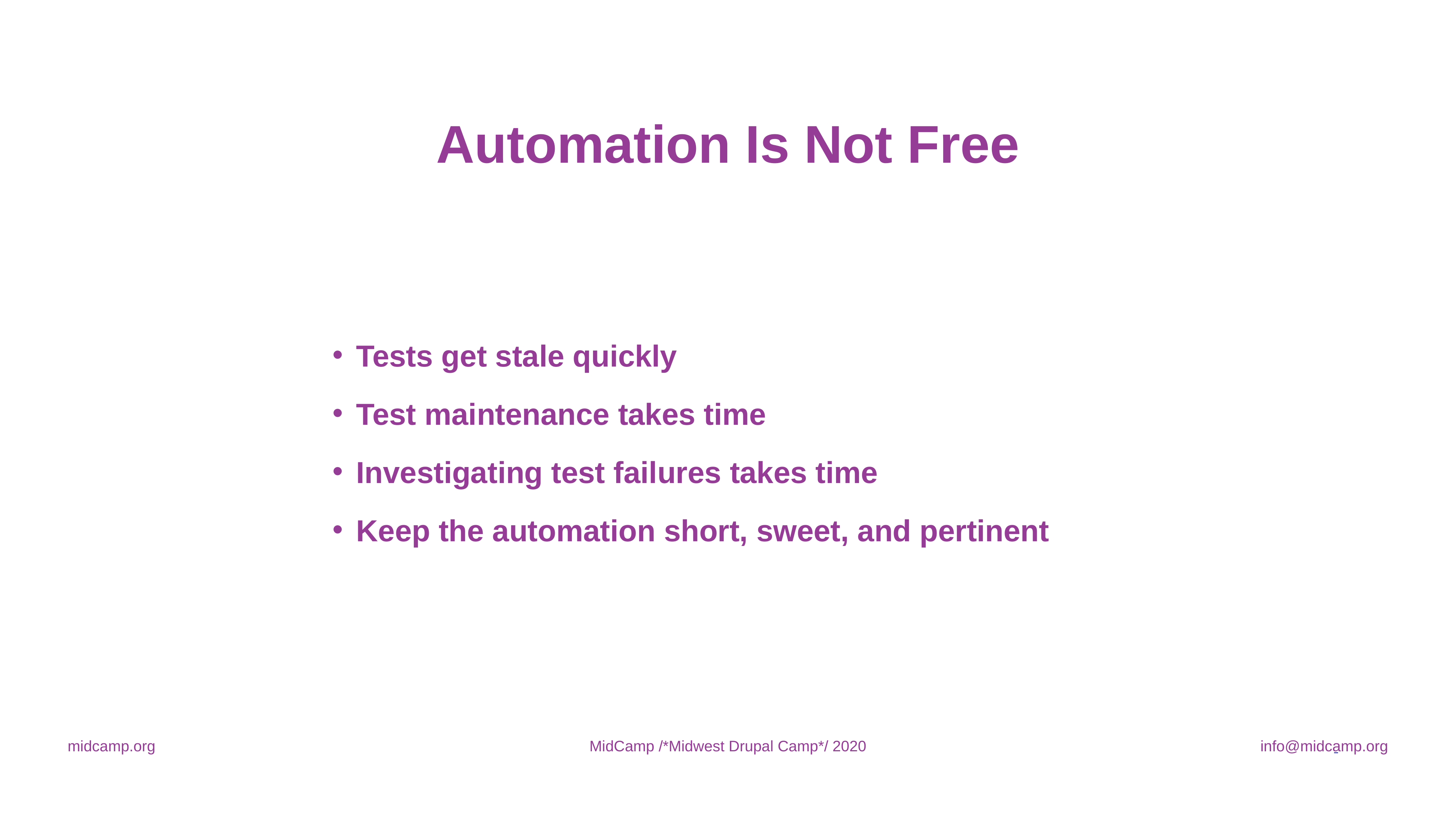

Automation Is Not Free
Tests get stale quickly
Test maintenance takes time
Investigating test failures takes time
Keep the automation short, sweet, and pertinent